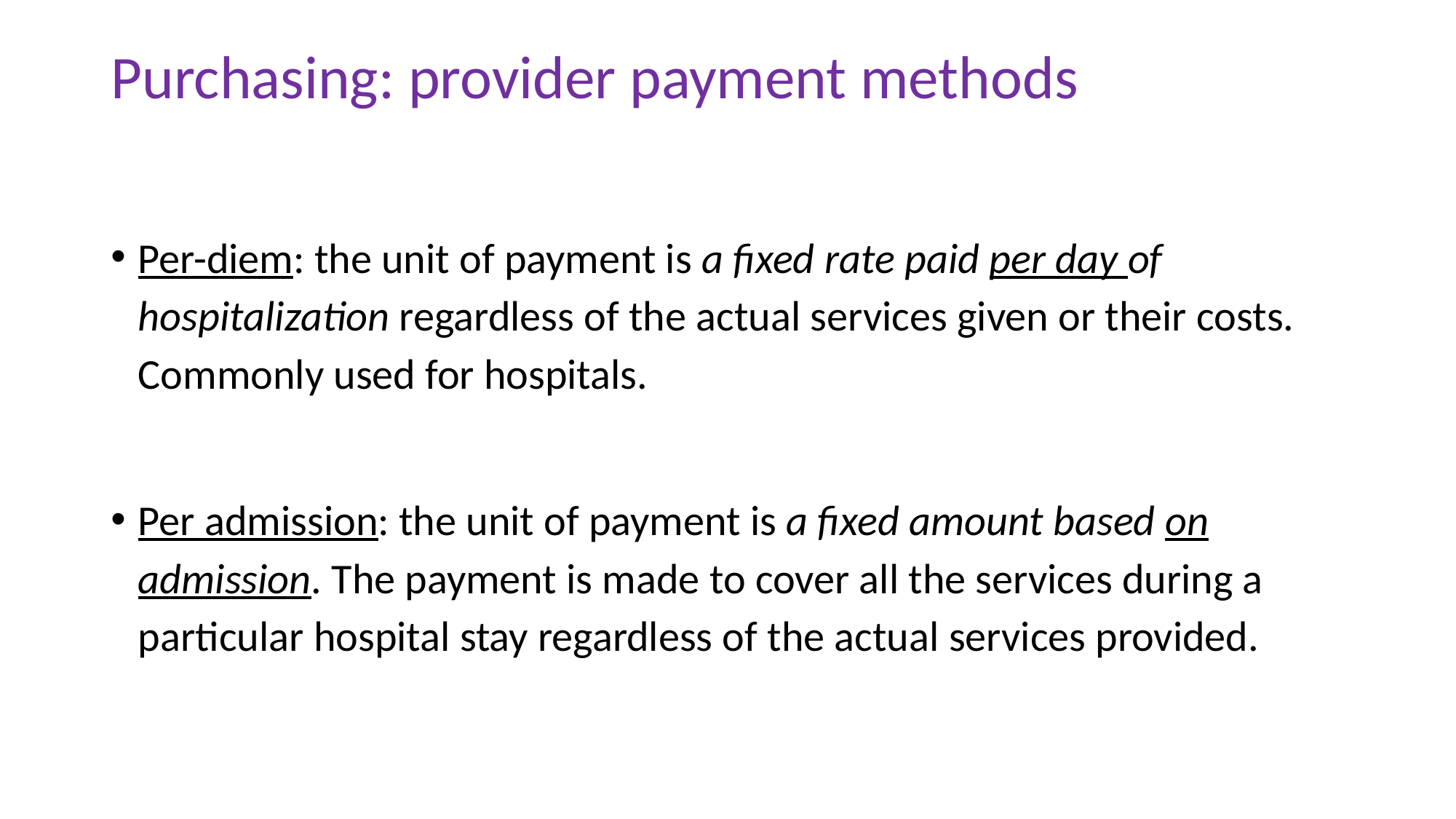

# Purchasing: provider payment methods
Per-diem: the unit of payment is a fixed rate paid per day of hospitalization regardless of the actual services given or their costs. Commonly used for hospitals.

Per admission: the unit of payment is a fixed amount based on admission. The payment is made to cover all the services during a particular hospital stay regardless of the actual services provided.